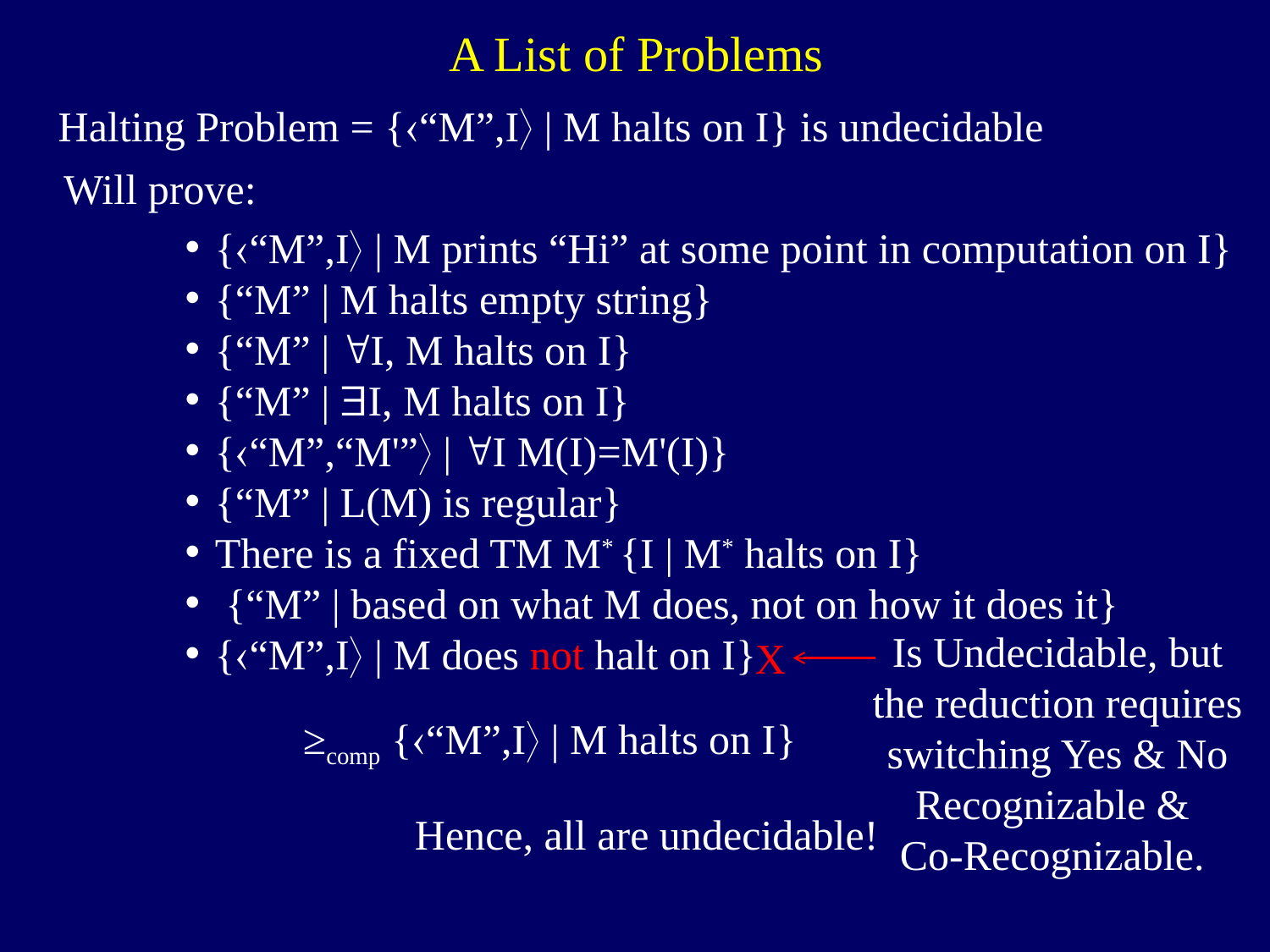

A List of Problems
Halting Problem = {〈“M”,I〉 | M halts on I} is undecidable
Will prove:
{〈“M”,I〉 | M prints “Hi” at some point in computation on I}
{“M” | M halts empty string}
{“M” | ∀I, M halts on I}
{“M” | ∃I, M halts on I}
{〈“M”,“M'”〉 | ∀I M(I)=M'(I)}
{“M” | L(M) is regular}
There is a fixed TM M* {I | M* halts on I}
 {“M” | based on what M does, not on how it does it}
{〈“M”,I〉 | M does not halt on I}
Is Undecidable, but
the reduction requires switching Yes & No
Recognizable &
Co-Recognizable.
X
≥comp {〈“M”,I〉 | M halts on I}
Hence, all are undecidable!